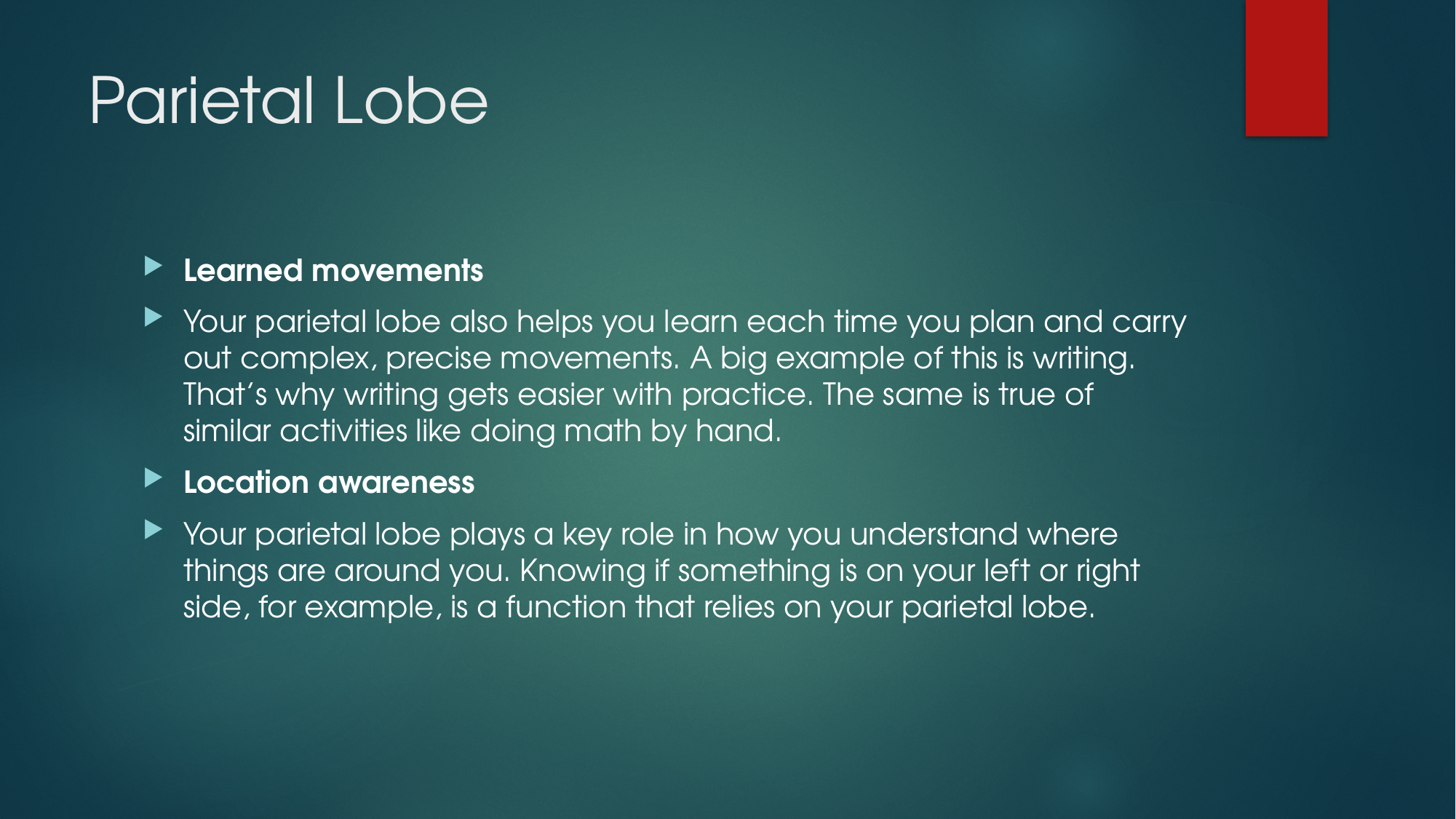

# Parietal Lobe
Learned movements
Your parietal lobe also helps you learn each time you plan and carry out complex, precise movements. A big example of this is writing. That’s why writing gets easier with practice. The same is true of similar activities like doing math by hand.
Location awareness
Your parietal lobe plays a key role in how you understand where things are around you. Knowing if something is on your left or right side, for example, is a function that relies on your parietal lobe.